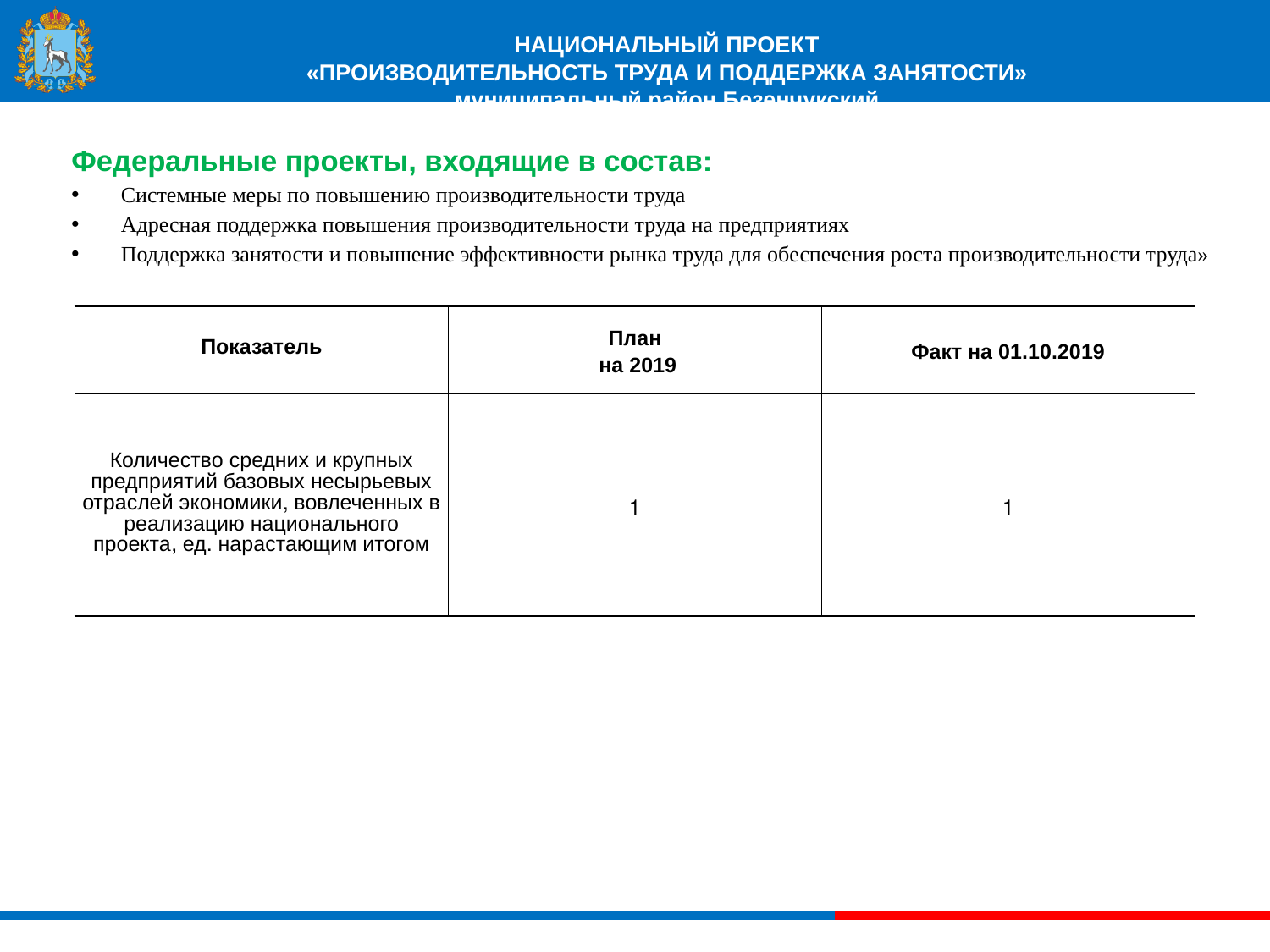

# НАЦИОНАЛЬНЫЙ ПРОЕКТ «ПРОИЗВОДИТЕЛЬНОСТЬ ТРУДА И ПОДДЕРЖКА ЗАНЯТОСТИ» муниципальный район Безенчукский
Федеральные проекты, входящие в состав:
Системные меры по повышению производительности труда
Адресная поддержка повышения производительности труда на предприятиях
Поддержка занятости и повышение эффективности рынка труда для обеспечения роста производительности труда»
| Показатель | План на 2019 | Факт на 01.10.2019 |
| --- | --- | --- |
| Количество средних и крупных предприятий базовых несырьевых отраслей экономики, вовлеченных в реализацию национального проекта, ед. нарастающим итогом | 1 | 1 |